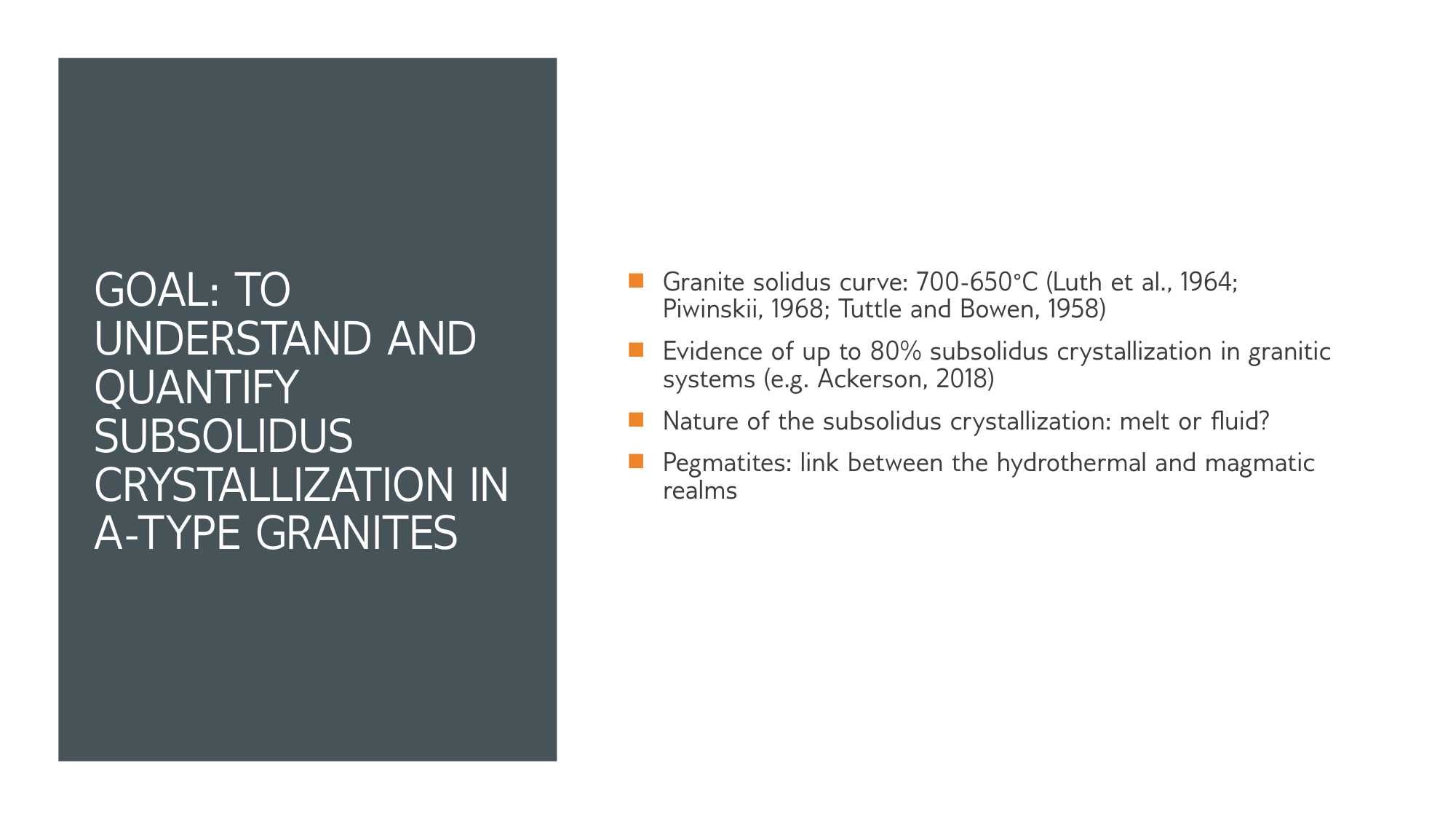

# GOAL: to understand and quantify subsolidus crystallization in a-type granites
Granite solidus curve: 700-650°C (Luth et al., 1964; Piwinskii, 1968; Tuttle and Bowen, 1958)
Evidence of up to 80% subsolidus crystallization in granitic systems (e.g. Ackerson, 2018)
Nature of the subsolidus crystallization: melt or fluid?
Pegmatites: link between the hydrothermal and magmatic realms